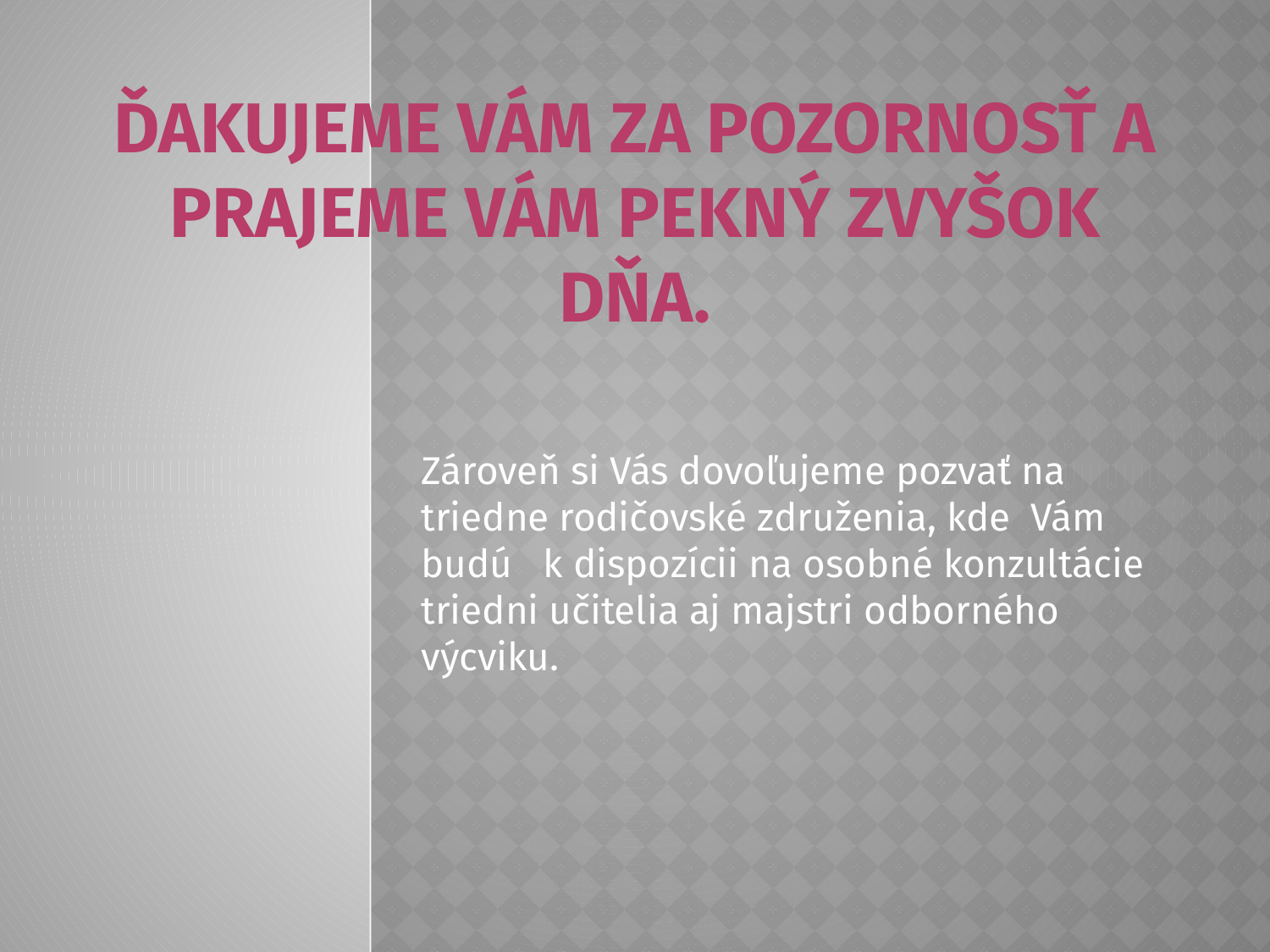

# Ďakujeme Vám za pozornosť a prajeme Vám pekný zvyšok dňa.
Zároveň si Vás dovoľujeme pozvať na triedne rodičovské združenia, kde  Vám     budú   k dispozícii na osobné konzultácie triedni učitelia aj majstri odborného výcviku.